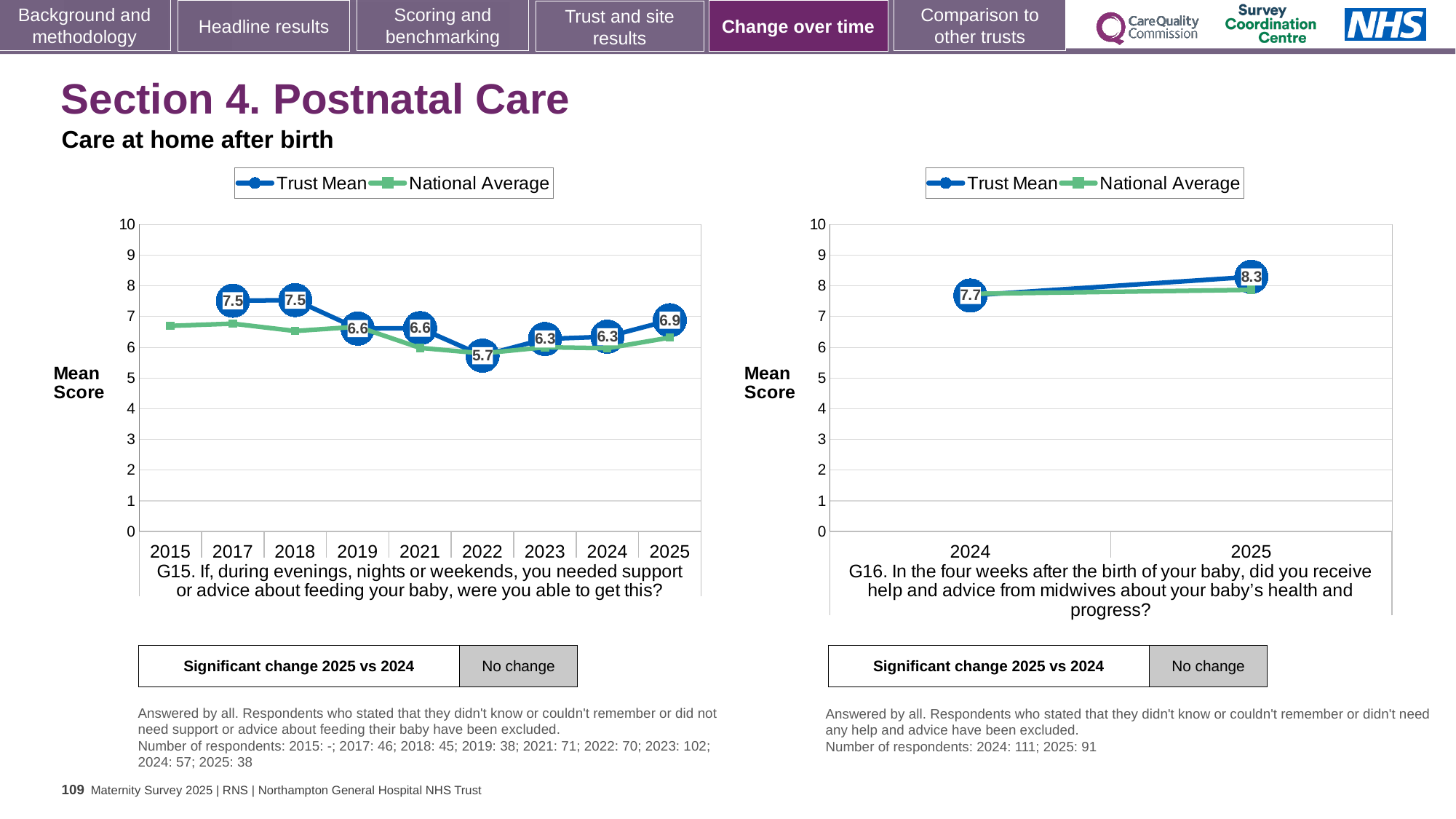

# Section 4. Postnatal Care
Care at home after birth

### Chart

| Category | Trust Mean | National Average |
|---|---|---|
| 2015 | None | 6.69633782311502 |
| 2017 | 7.515602190316967 | 6.769721667792168 |
| 2018 | 7.536438570281656 | 6.53020571900401 |
| 2019 | 6.608589843650562 | 6.668172091251563 |
| 2021 | 6.623498540916573 | 5.979868677064234 |
| 2022 | 5.729215959685529 | 5.803203346857863 |
| 2023 | 6.271882320336672 | 6.000939679538236 |
| 2024 | 6.34544171984015 | 5.968688091553852 |
| 2025 | 6.88019828761197 | 6.316047173703107 |

### Chart

| Category | Trust Mean | National Average |
|---|---|---|
| 2024 | 7.686887649466764 | 7.73901814840534 |
| 2025 | 8.293104663258916 | 7.869974900580369 |
| Significant change 2025 vs 2024 | No change |
| --- | --- |
| Significant change 2025 vs 2024 | No change |
| --- | --- |
Answered by all. Respondents who stated that they didn't know or couldn't remember or did not need support or advice about feeding their baby have been excluded.
Number of respondents: 2015: -; 2017: 46; 2018: 45; 2019: 38; 2021: 71; 2022: 70; 2023: 102; 2024: 57; 2025: 38
Answered by all. Respondents who stated that they didn't know or couldn't remember or didn't need any help and advice have been excluded.
Number of respondents: 2024: 111; 2025: 91
109